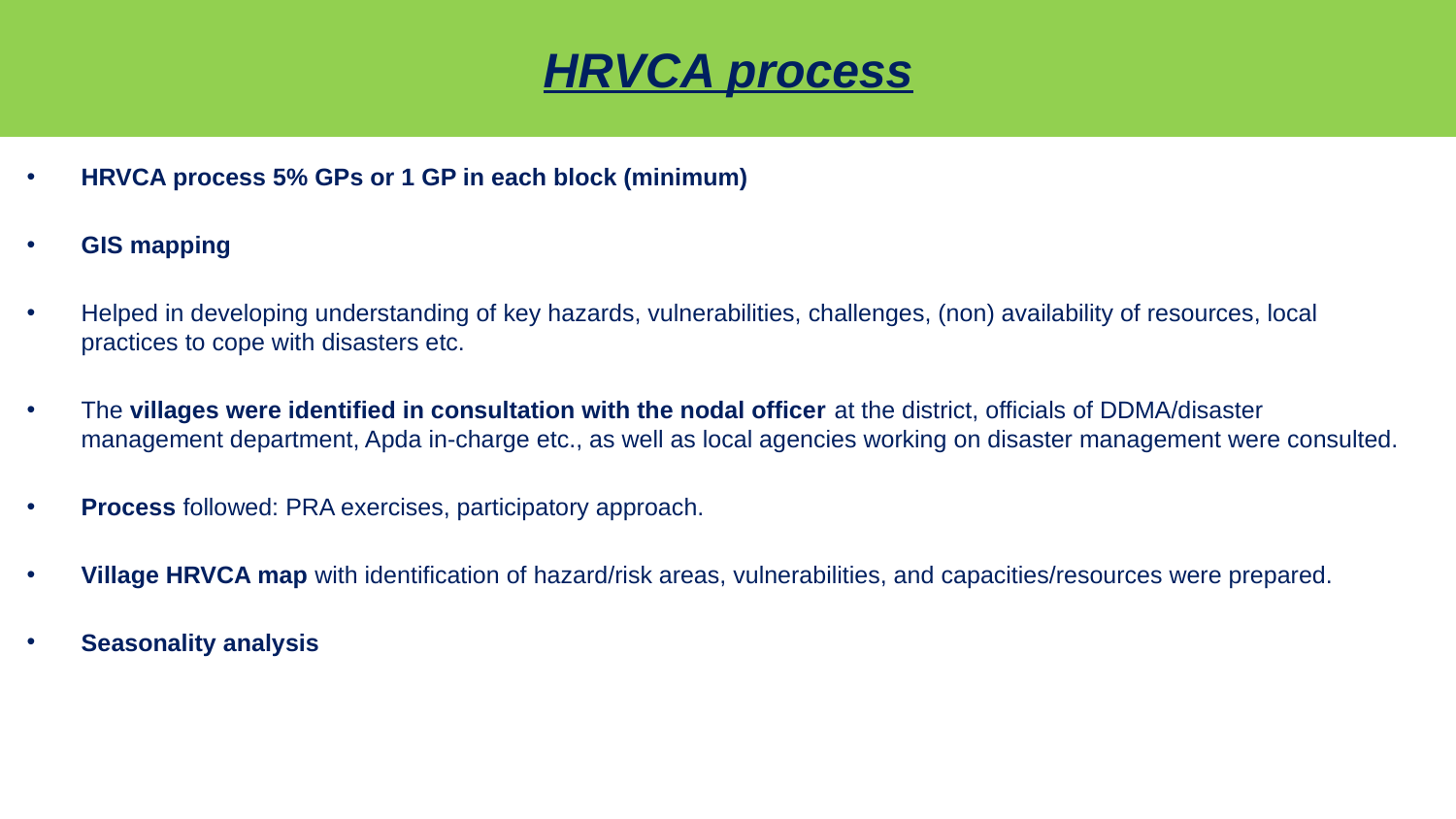

# HRVCA process
HRVCA process 5% GPs or 1 GP in each block (minimum)

GIS mapping

Helped in developing understanding of key hazards, vulnerabilities, challenges, (non) availability of resources, local practices to cope with disasters etc.

The villages were identified in consultation with the nodal officer at the district, officials of DDMA/disaster management department, Apda in-charge etc., as well as local agencies working on disaster management were consulted.

Process followed: PRA exercises, participatory approach.

Village HRVCA map with identification of hazard/risk areas, vulnerabilities, and capacities/resources were prepared.

Seasonality analysis

39